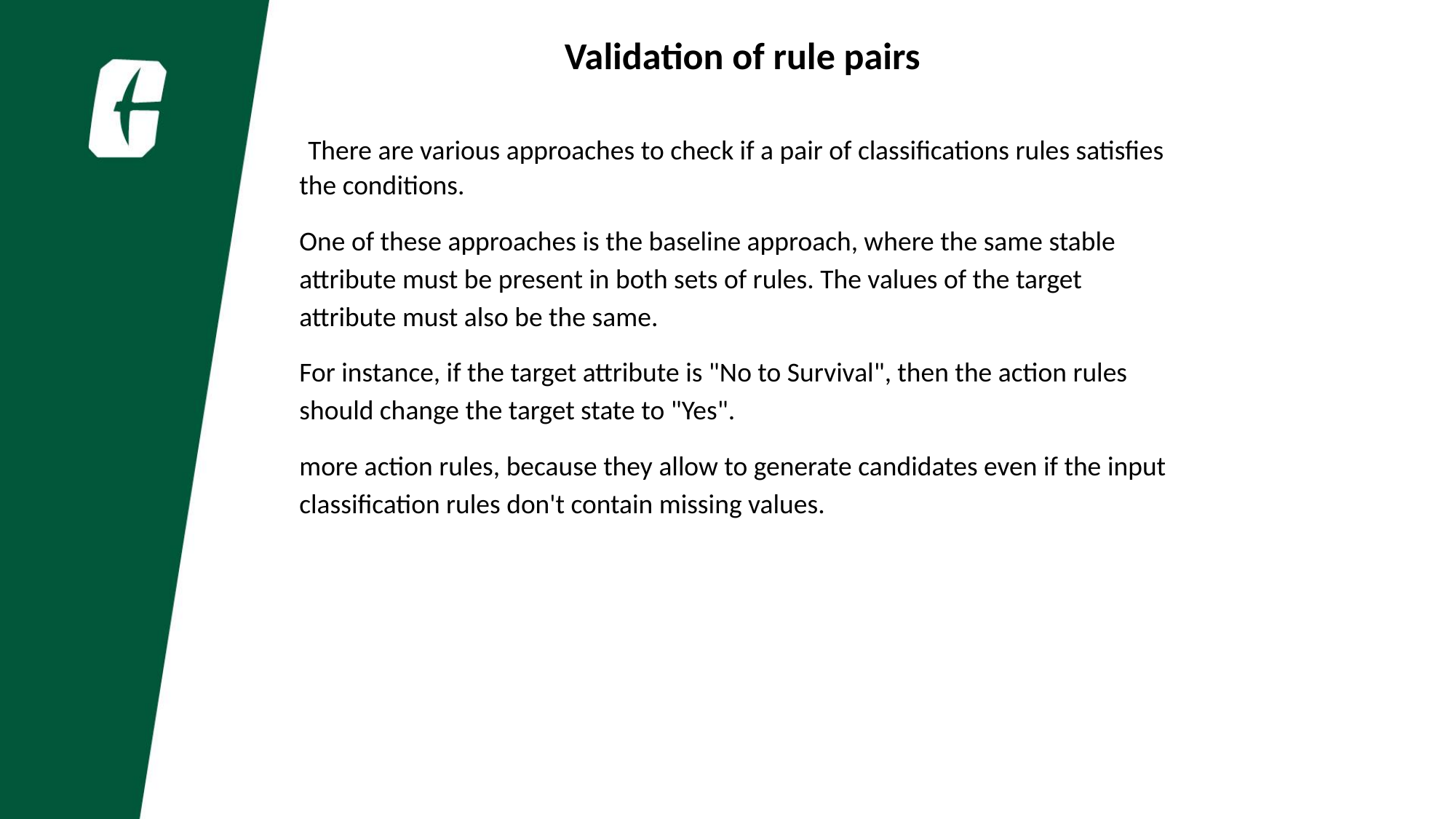

Validation of rule pairs

 There are various approaches to check if a pair of classifications rules satisfies the conditions.
One of these approaches is the baseline approach, where the same stable attribute must be present in both sets of rules. The values of the target attribute must also be the same.
For instance, if the target attribute is "No to Survival", then the action rules should change the target state to "Yes".
more action rules, because they allow to generate candidates even if the input classification rules don't contain missing values.